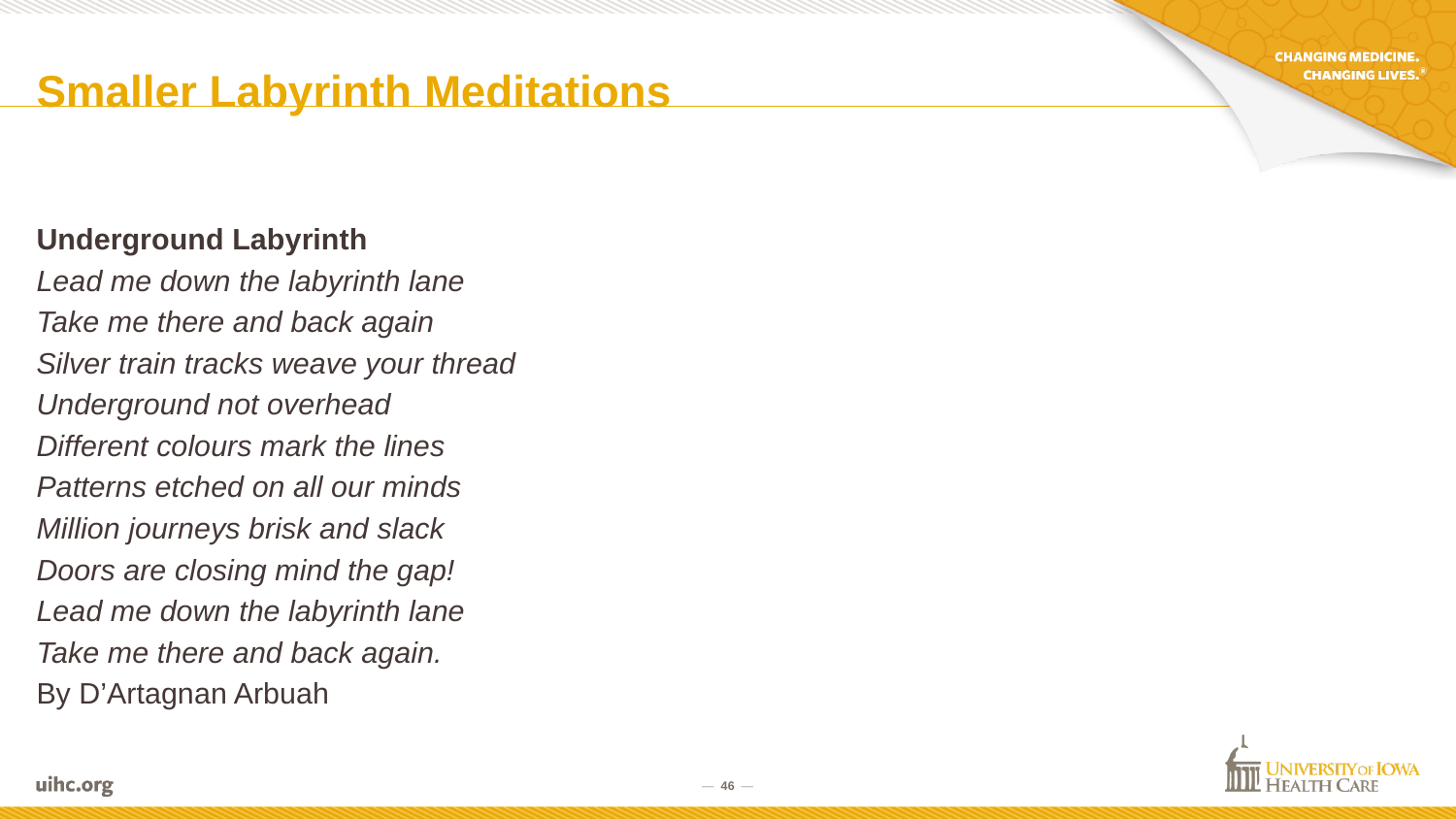

# Smaller Labyrinth Meditations

Underground Labyrinth
Lead me down the labyrinth lane
Take me there and back again
Silver train tracks weave your thread
Underground not overhead
Different colours mark the lines
Patterns etched on all our minds
Million journeys brisk and slack
Doors are closing mind the gap!
Lead me down the labyrinth lane
Take me there and back again.
By D’Artagnan Arbuah